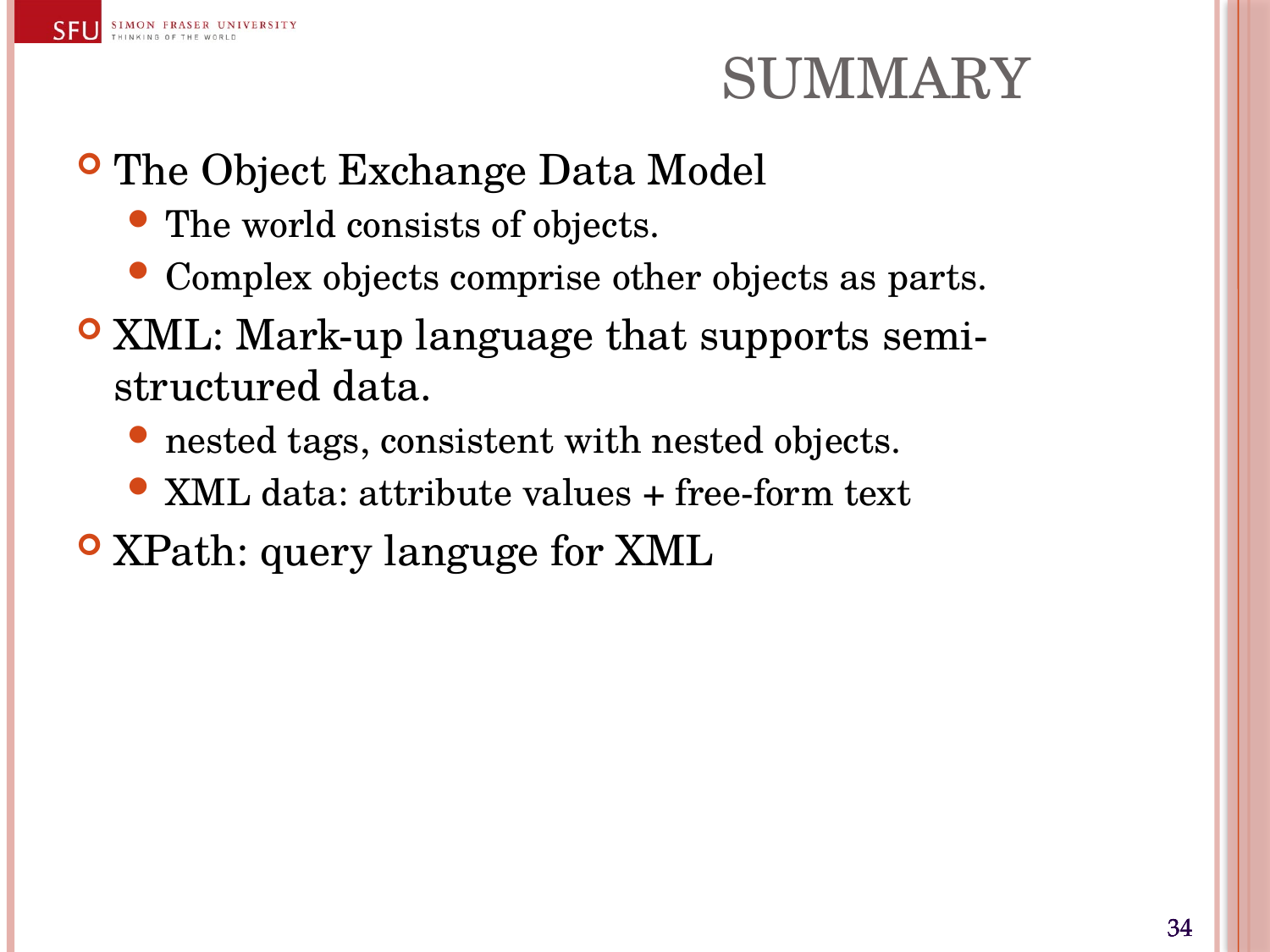

# Summary
The Object Exchange Data Model
The world consists of objects.
Complex objects comprise other objects as parts.
XML: Mark-up language that supports semi-structured data.
nested tags, consistent with nested objects.
XML data: attribute values + free-form text
XPath: query languge for XML